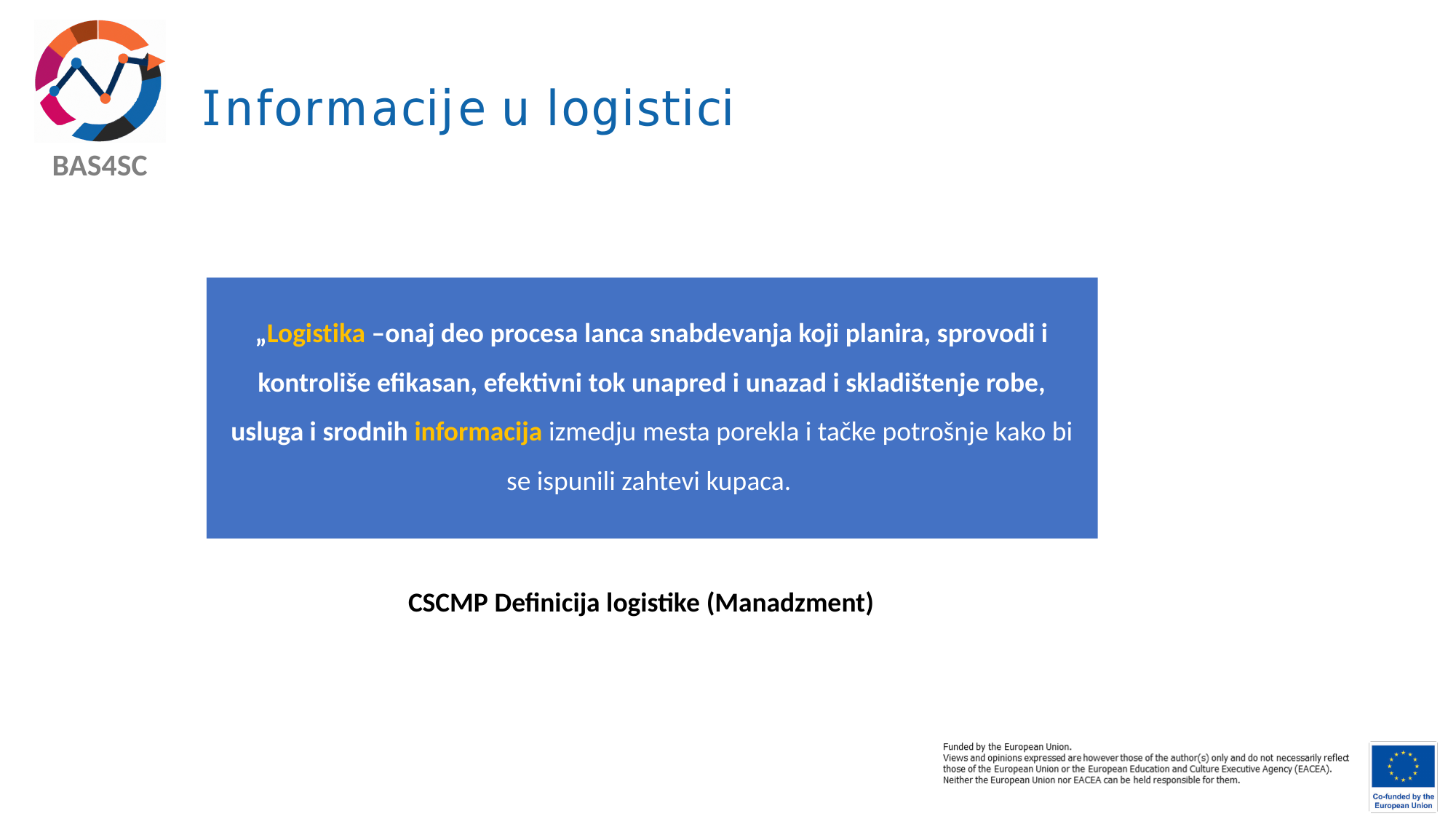

# Informacije u logistici
„Logistika –onaj deo procesa lanca snabdevanja koji planira, sprovodi i kontroliše efikasan, efektivni tok unapred i unazad i skladištenje robe, usluga i srodnih informacija izmedju mesta porekla i tačke potrošnje kako bi se ispunili zahtevi kupaca.
CSCMP Definicija logistike (Manadzment)